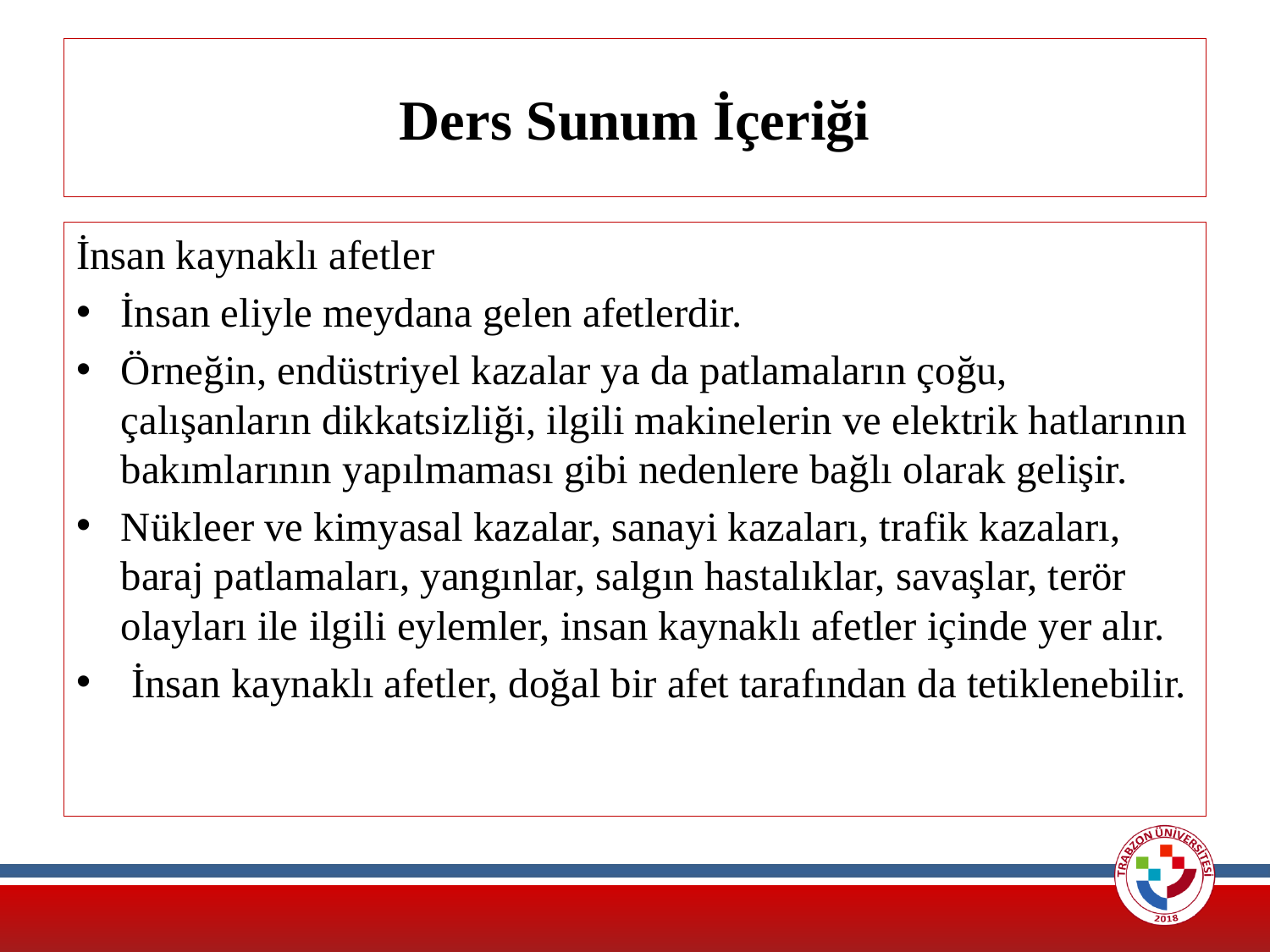

# Ders Sunum İçeriği
İnsan kaynaklı afetler
İnsan eliyle meydana gelen afetlerdir.
Örneğin, endüstriyel kazalar ya da patlamaların çoğu, çalışanların dikkatsizliği, ilgili makinelerin ve elektrik hatlarının bakımlarının yapılmaması gibi nedenlere bağlı olarak gelişir.
Nükleer ve kimyasal kazalar, sanayi kazaları, trafik kazaları, baraj patlamaları, yangınlar, salgın hastalıklar, savaşlar, terör olayları ile ilgili eylemler, insan kaynaklı afetler içinde yer alır.
 İnsan kaynaklı afetler, doğal bir afet tarafından da tetiklenebilir.